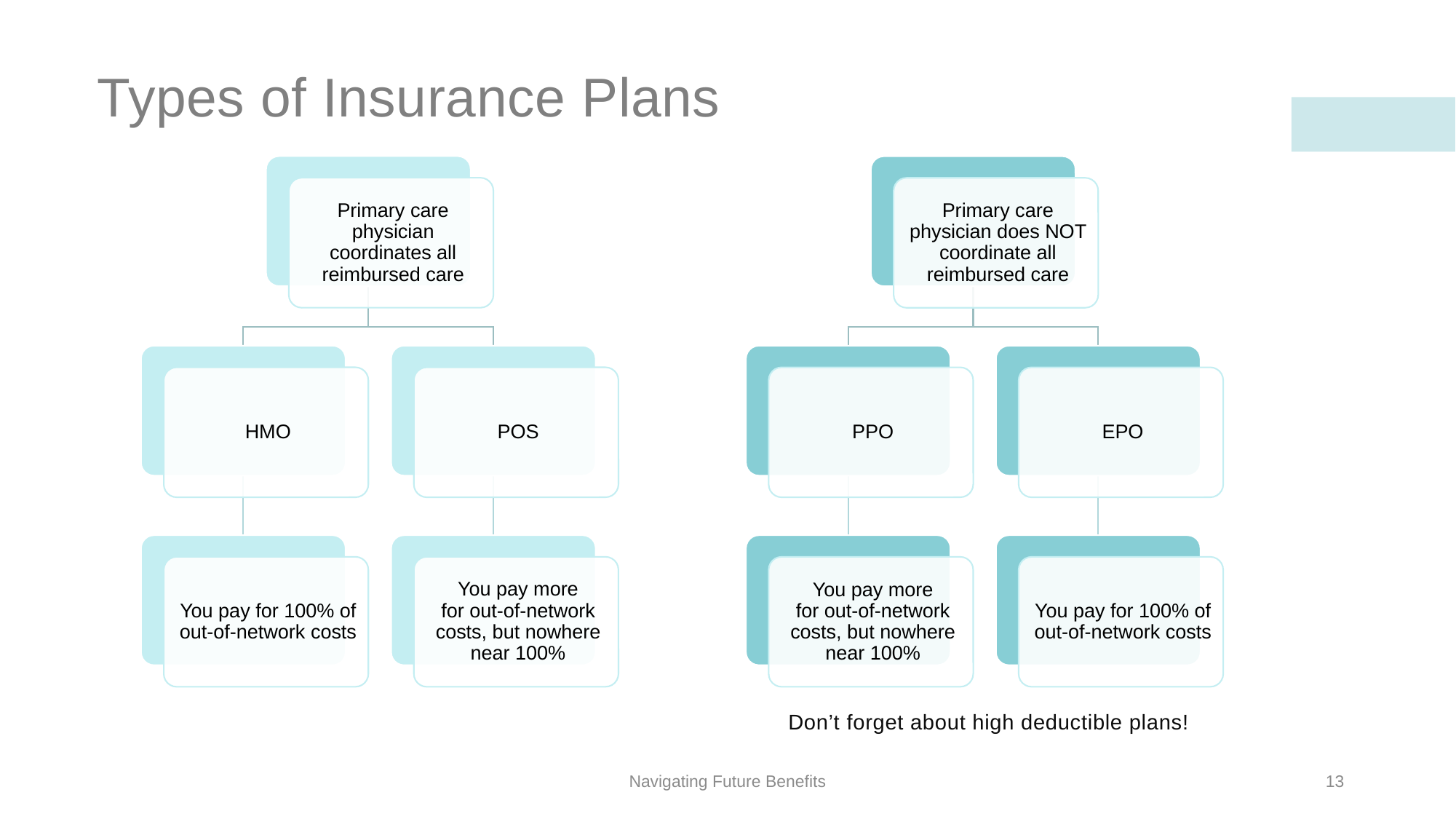

# Types of Insurance Plans
Primary care physician coordinates all reimbursed care
HMO
You pay for 100% of out-of-network costs
POS
You pay more
for out-of-network costs, but nowhere near 100%
Primary care physician does NOT coordinate all reimbursed care
PPO
You pay more
for out-of-network costs, but nowhere near 100%
EPO
You pay for 100% of out-of-network costs
Don’t forget about high deductible plans!
Navigating Future Benefits
13